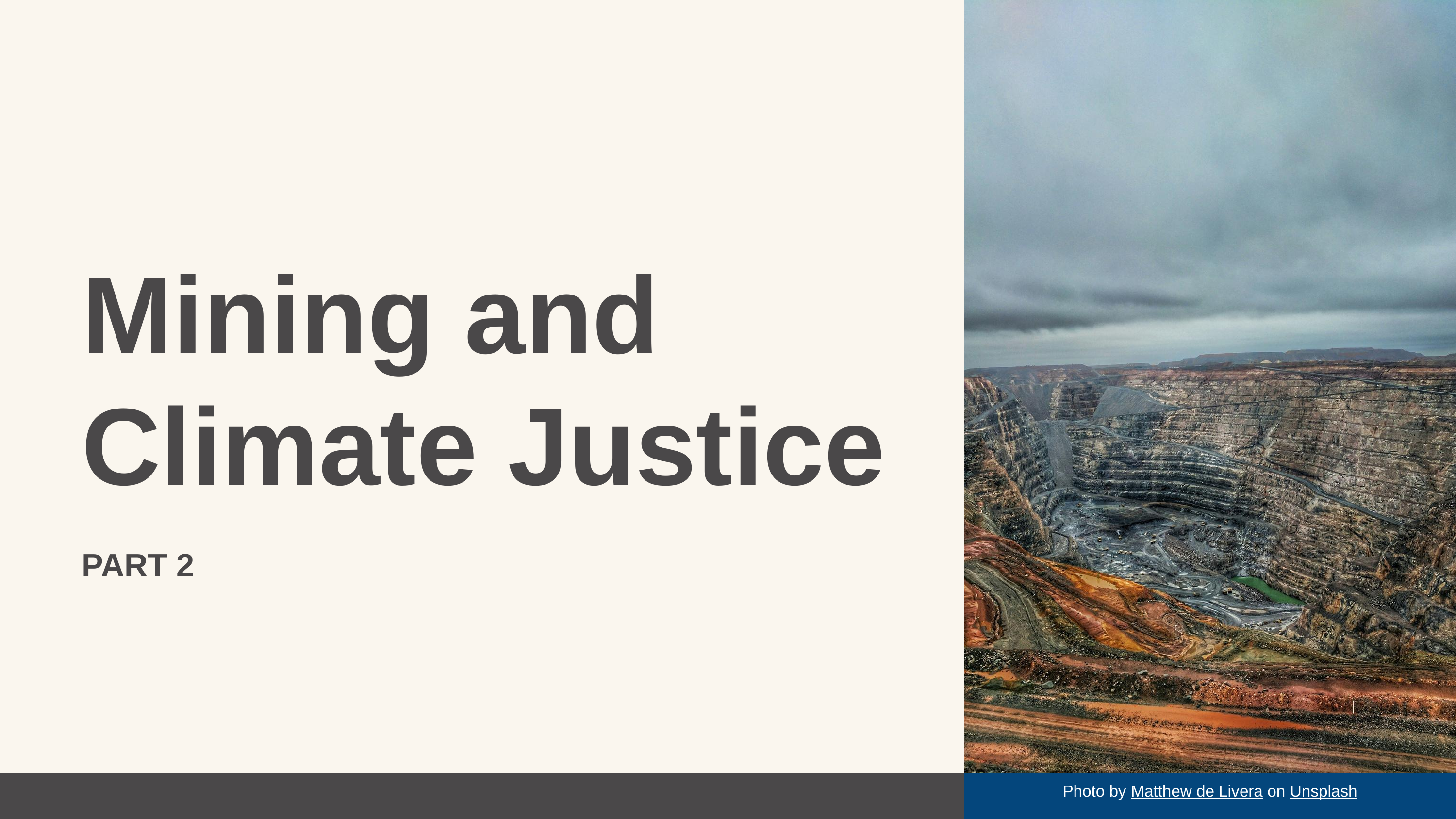

Mining and Climate Justice
PART 2

Photo by Matthew de Livera on Unsplash